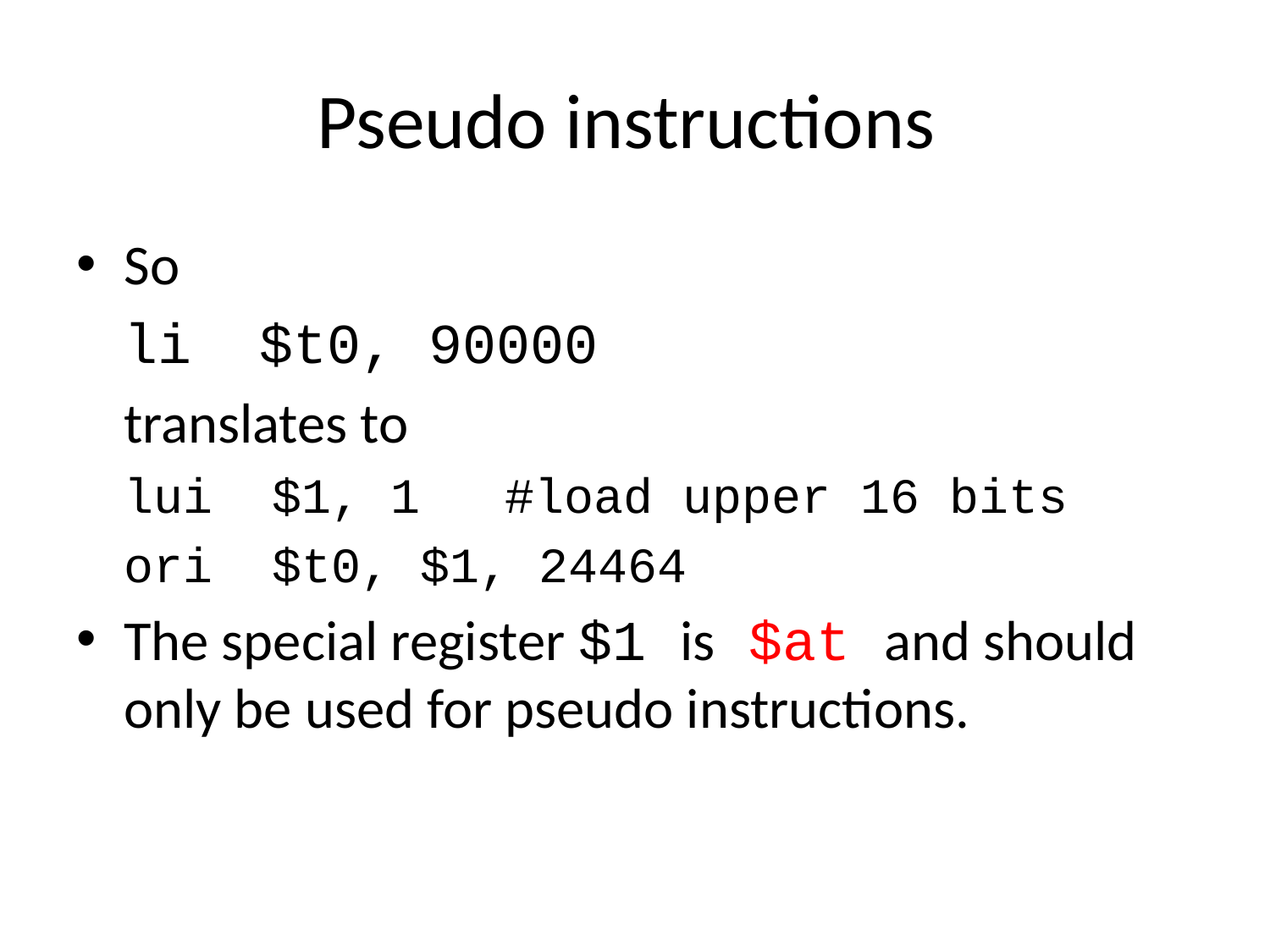

# Pseudo instructions
So
	li  $t0, 90000
	translates to
	lui  $1, 1	#load upper 16 bits
	ori  $t0, $1, 24464
The special register $1 is $at and should only be used for pseudo instructions.